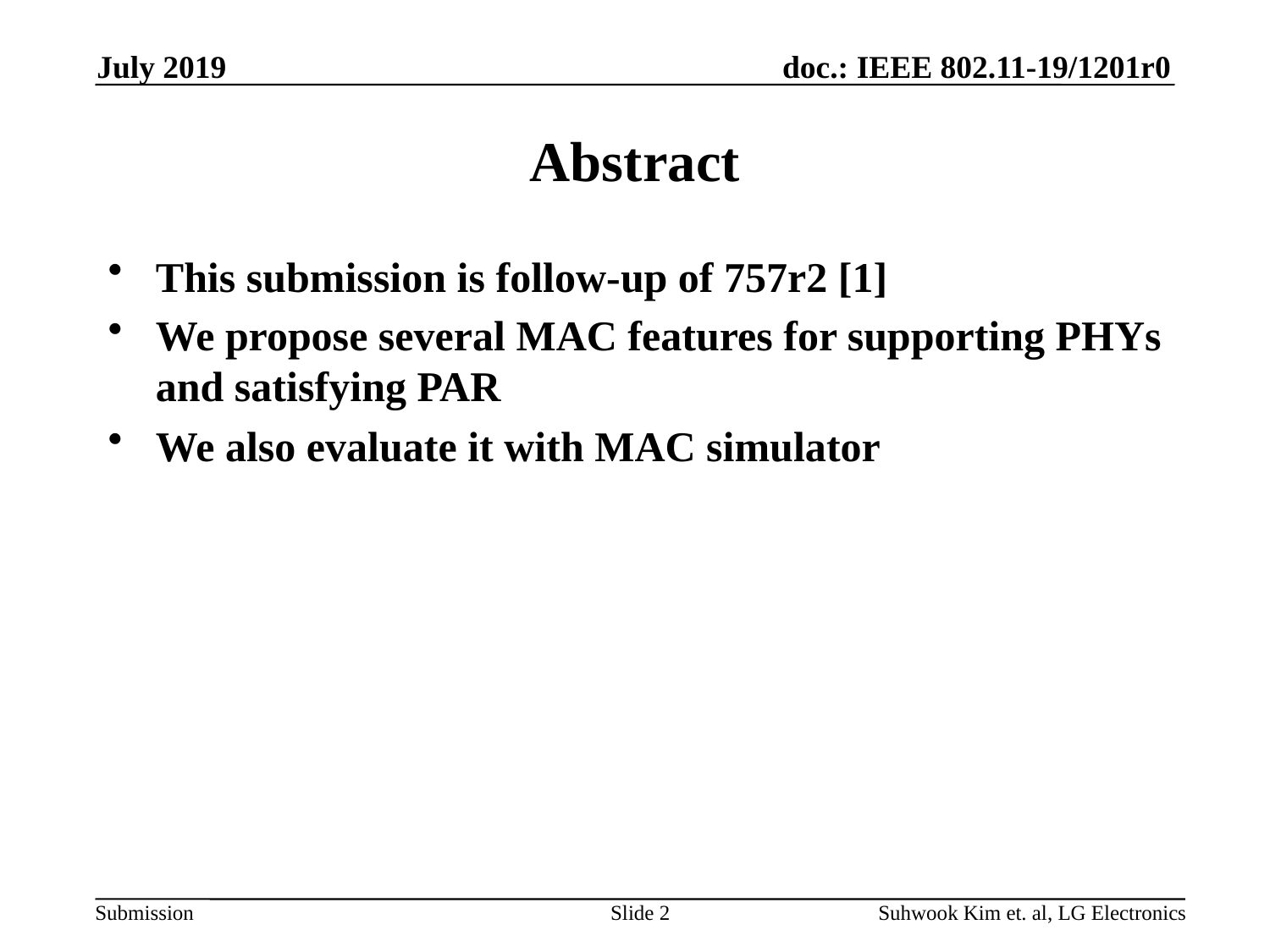

July 2019
# Abstract
This submission is follow-up of 757r2 [1]
We propose several MAC features for supporting PHYs and satisfying PAR
We also evaluate it with MAC simulator
Slide 2
Suhwook Kim et. al, LG Electronics